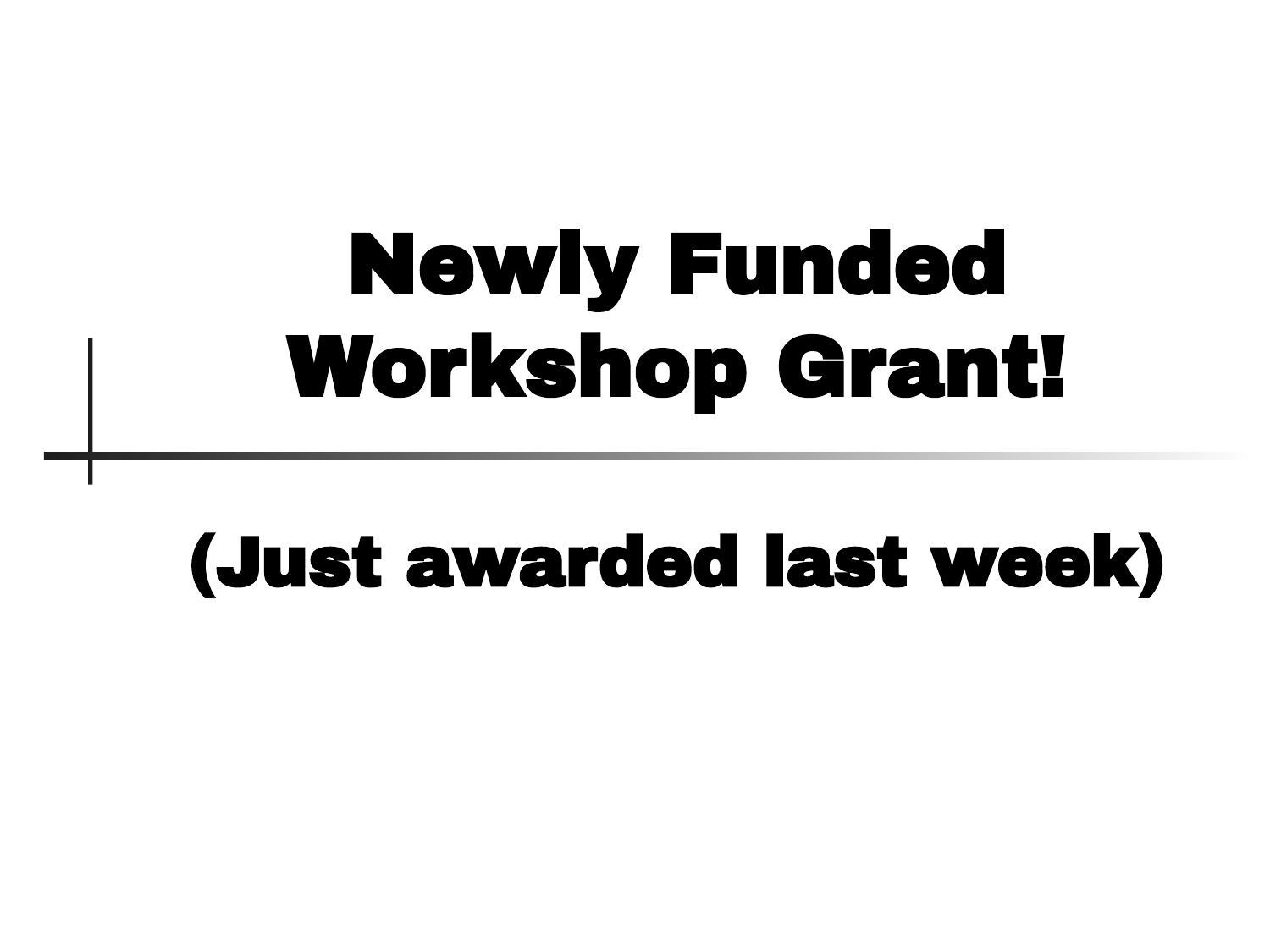

# Newly Funded Workshop Grant! (Just awarded last week)